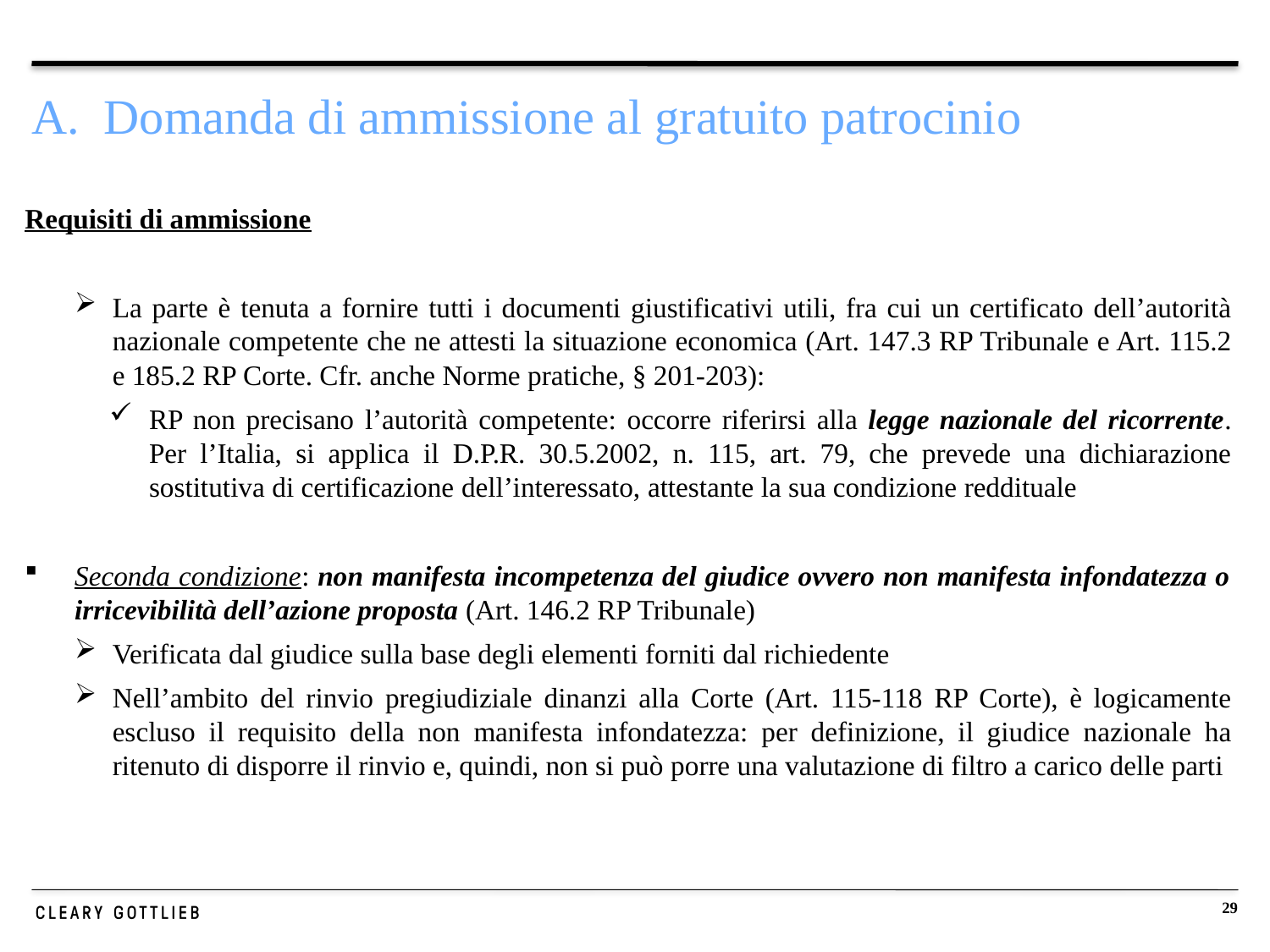

# A.  Domanda di ammissione al gratuito patrocinio

Requisiti di ammissione

La parte è tenuta a fornire tutti i documenti giustificativi utili, fra cui un certificato dell’autorità nazionale competente che ne attesti la situazione economica (Art. 147.3 RP Tribunale e Art. 115.2 e 185.2 RP Corte. Cfr. anche Norme pratiche, § 201-203):
RP non precisano l’autorità competente: occorre riferirsi alla legge nazionale del ricorrente. Per l’Italia, si applica il D.P.R. 30.5.2002, n. 115, art. 79, che prevede una dichiarazione sostitutiva di certificazione dell’interessato, attestante la sua condizione reddituale

Seconda condizione: non manifesta incompetenza del giudice ovvero non manifesta infondatezza o irricevibilità dell’azione proposta (Art. 146.2 RP Tribunale)
Verificata dal giudice sulla base degli elementi forniti dal richiedente
Nell’ambito del rinvio pregiudiziale dinanzi alla Corte (Art. 115-118 RP Corte), è logicamente escluso il requisito della non manifesta infondatezza: per definizione, il giudice nazionale ha ritenuto di disporre il rinvio e, quindi, non si può porre una valutazione di filtro a carico delle parti